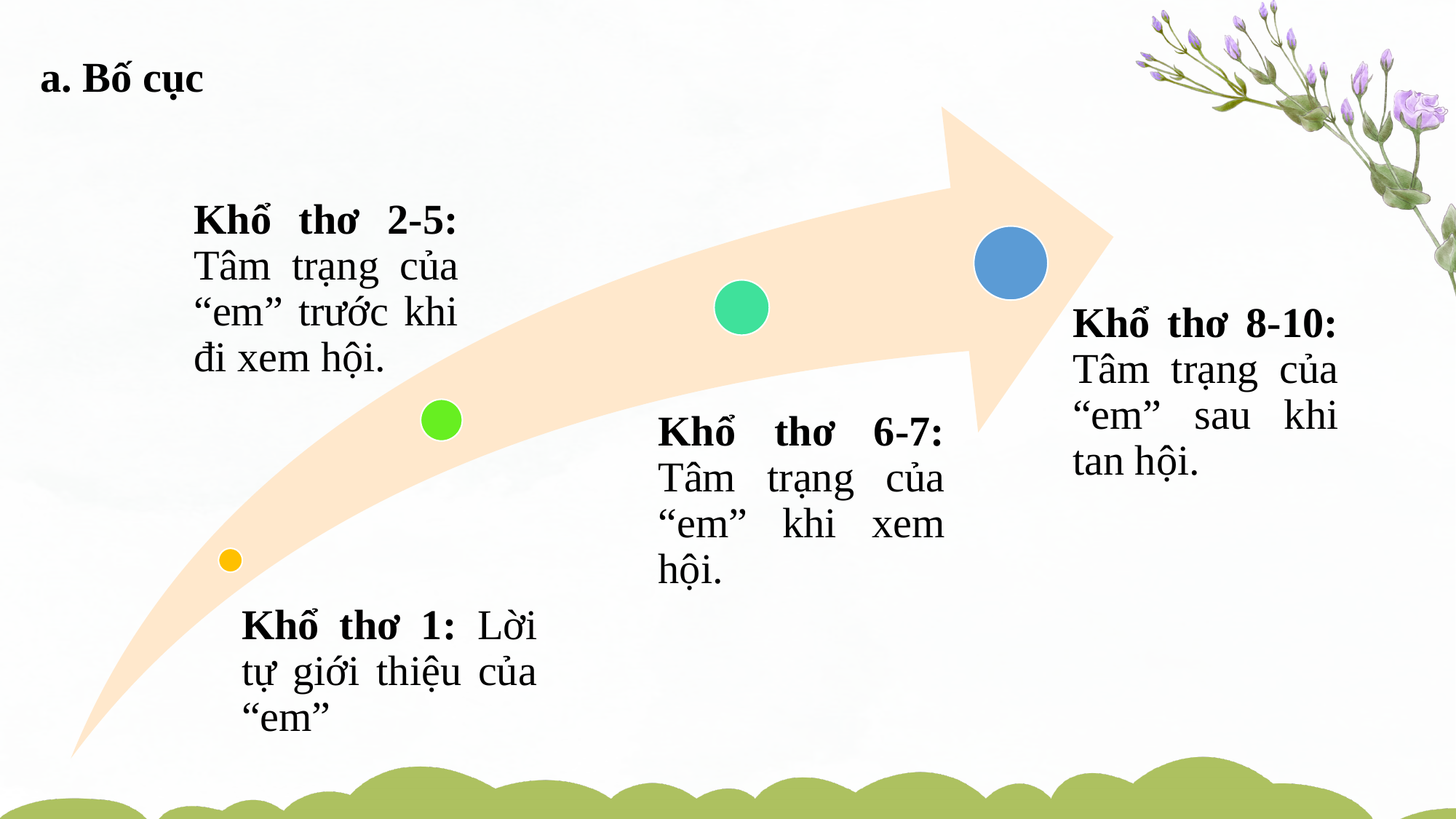

a. Bố cục
Khổ thơ 1: Lời tự giới thiệu của “em”
Khổ thơ 2-5: Tâm trạng của “em” trước khi đi xem hội.
Khổ thơ 6-7: Tâm trạng của “em” khi xem hội.
Khổ thơ 8-10: Tâm trạng của “em” sau khi tan hội.